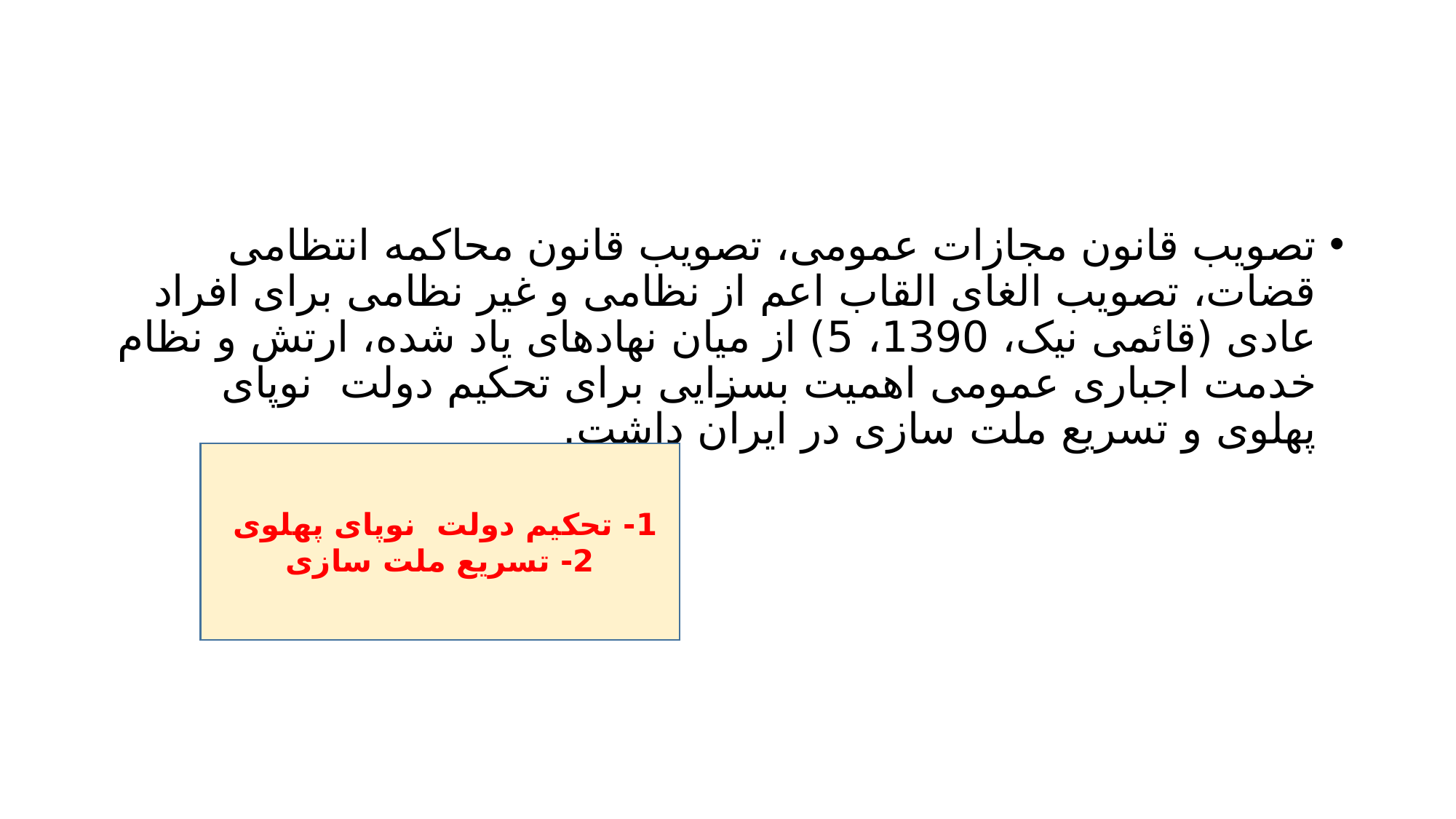

#
تصویب قانون مجازات عمومی، تصویب قانون محاکمه انتظامی قضات، تصویب الغای القاب اعم از نظامی و غیر نظامی برای افراد عادی (قائمی نیک، 1390، 5) از میان نهادهای یاد شده، ارتش و نظام خدمت اجباری عمومی اهمیت بسزایی برای تحکیم دولت  نوپای پهلوی و تسریع ملت سازی در ایران داشت.

1- تحکیم دولت  نوپای پهلوی
2- تسریع ملت سازی